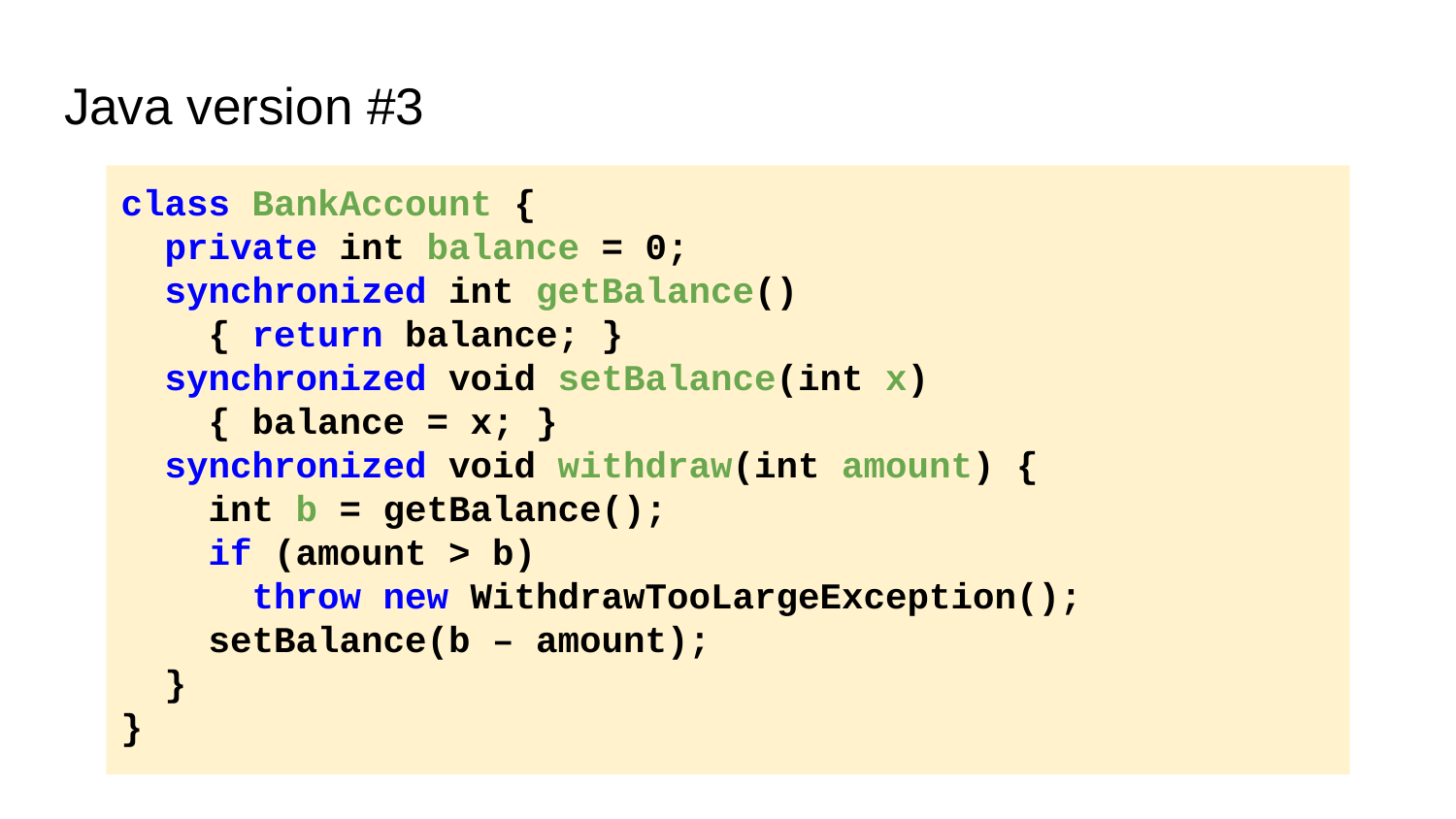

# Java version #3
class BankAccount {
  private int balance = 0;
  synchronized int getBalance()
    { return balance; }
  synchronized void setBalance(int x)
    { balance = x; }
  synchronized void withdraw(int amount) {
    int b = getBalance();
    if (amount > b)
      throw new WithdrawTooLargeException();
    setBalance(b – amount);
  }
}